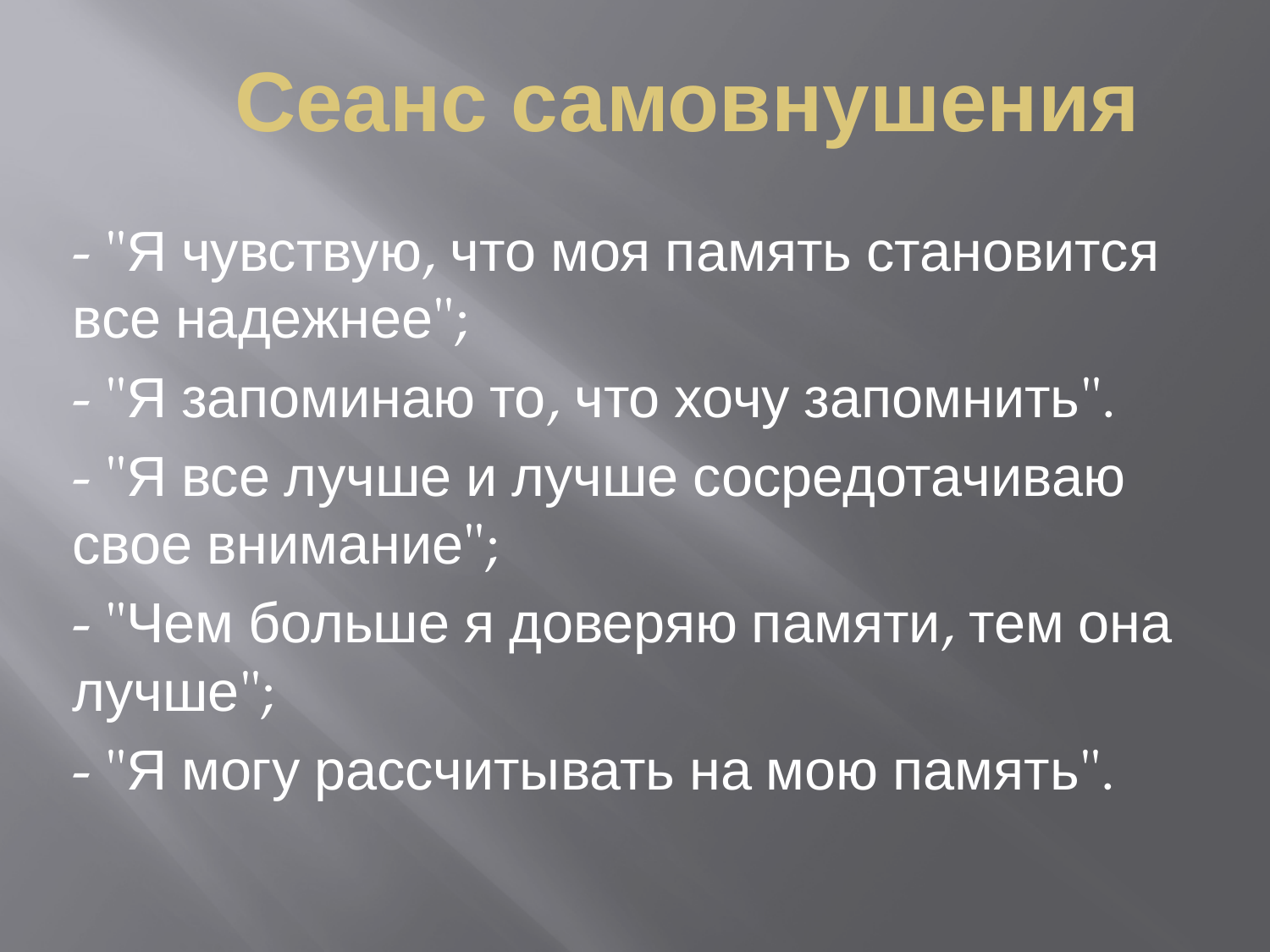

# Сеанс самовнушения
- "Я чувствую, что моя память становится все надежнее";
- "Я запоминаю то, что хочу запомнить".
- "Я все лучше и лучше сосредотачиваю свое внимание";
- "Чем больше я доверяю памяти, тем она лучше";
- "Я могу рассчитывать на мою память".